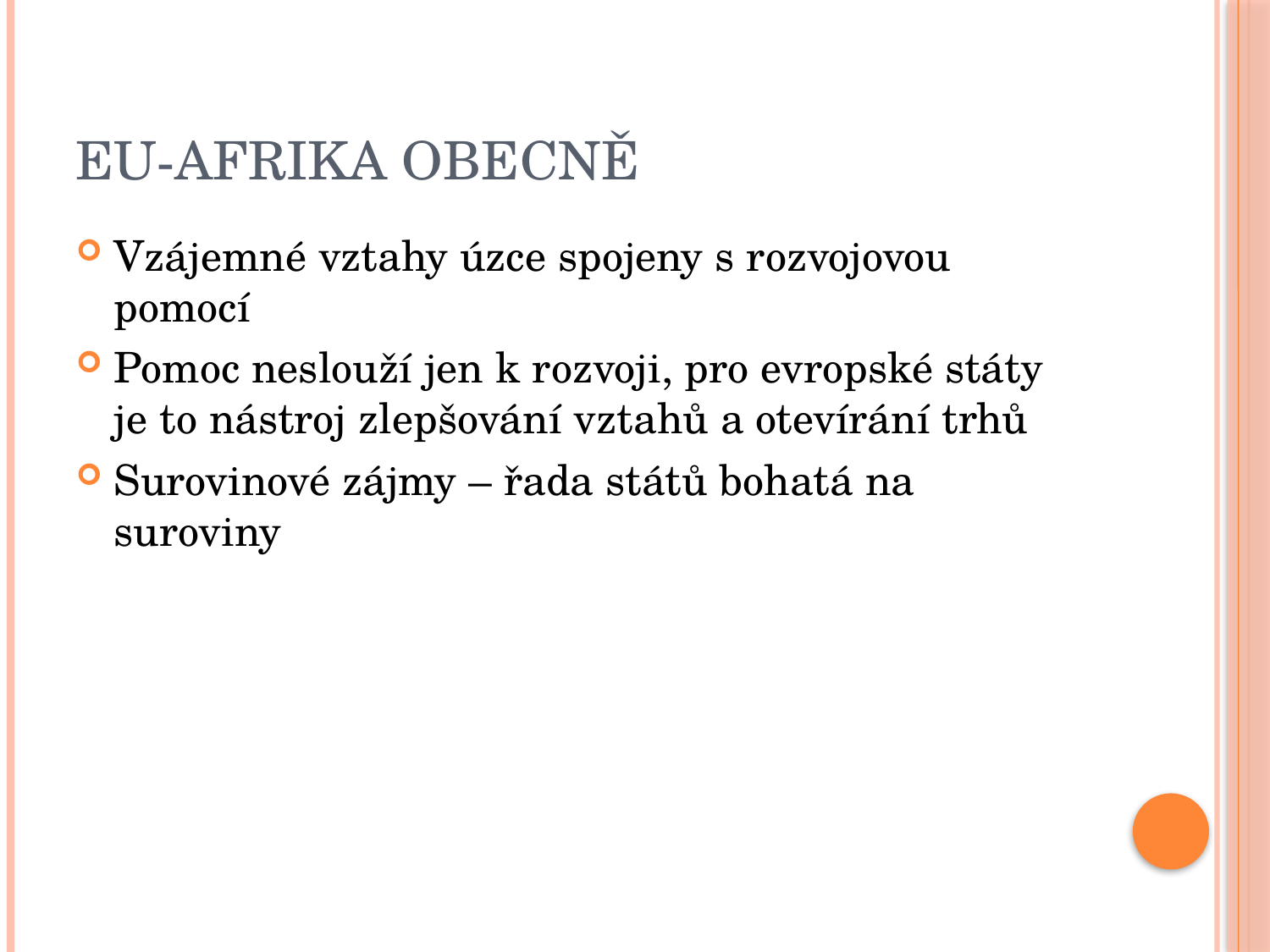

# EU-Afrika obecně
Vzájemné vztahy úzce spojeny s rozvojovou pomocí
Pomoc neslouží jen k rozvoji, pro evropské státy je to nástroj zlepšování vztahů a otevírání trhů
Surovinové zájmy – řada států bohatá na suroviny